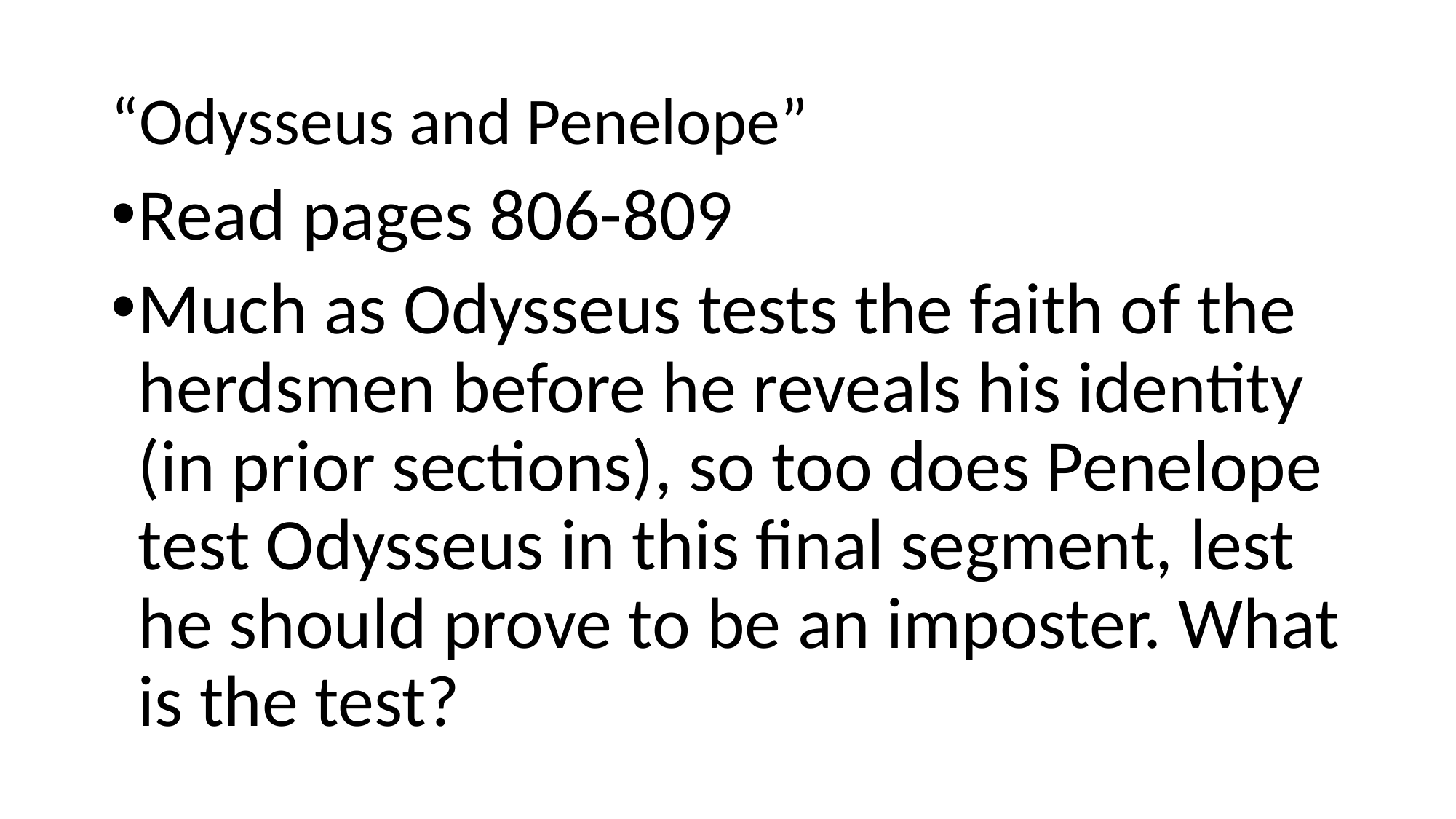

# “Odysseus and Penelope”
Read pages 806-809
Much as Odysseus tests the faith of the herdsmen before he reveals his identity (in prior sections), so too does Penelope test Odysseus in this final segment, lest he should prove to be an imposter. What is the test?